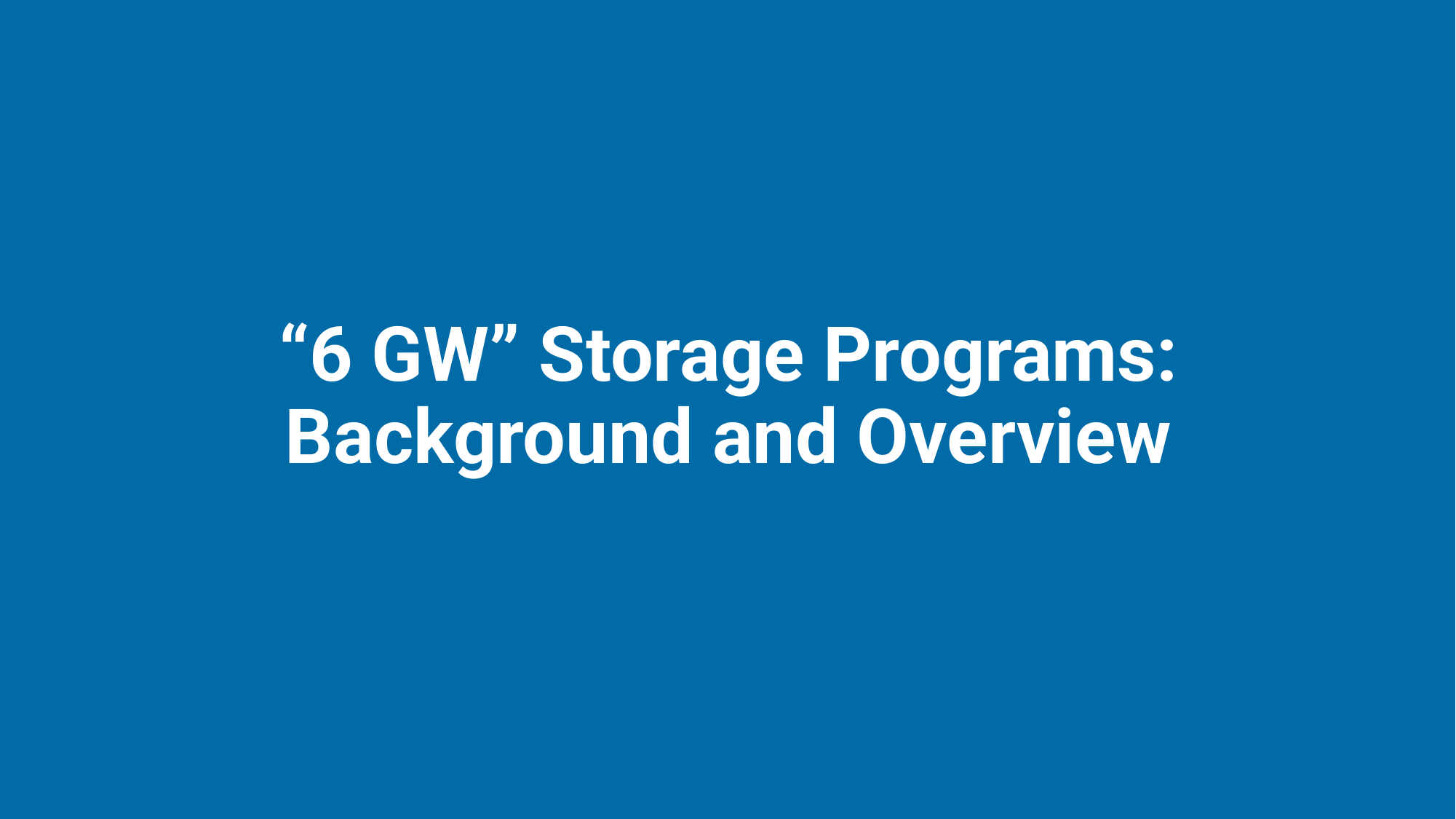

“6 GW” Storage Programs: Background and Overview